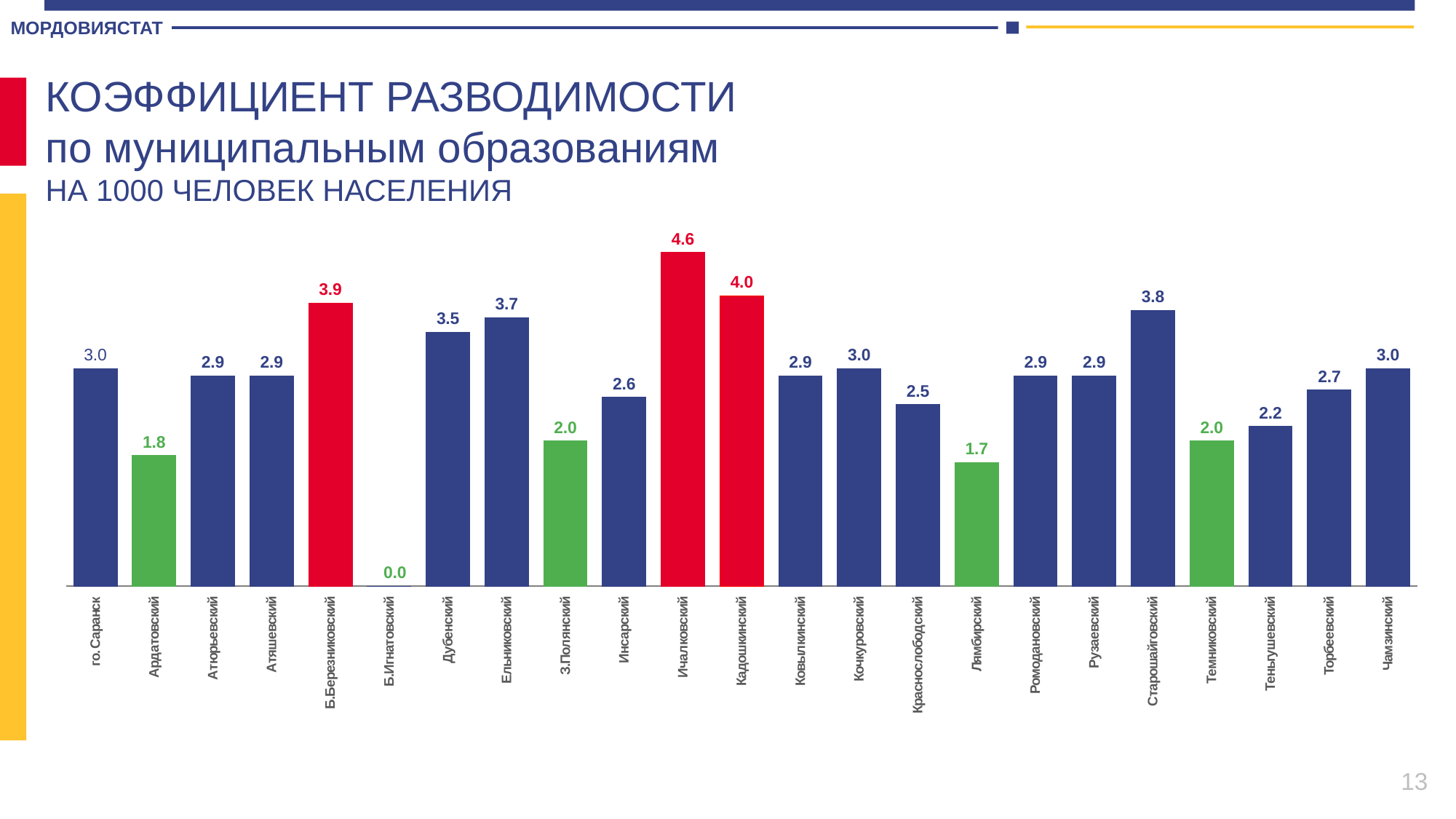

МОРДОВИЯСТАТ

КОЭФФИЦИЕНТ РАЗВОДИМОСТИ
по муниципальным образованиям
НА 1000 ЧЕЛОВЕК НАСЕЛЕНИЯ

### Chart

| Category | Естественный прирост |
|---|---|
| го. Саранск | 3.0 |
| Ардатовский | 1.8 |
| Атюрьевский | 2.9 |
| Атяшевский | 2.9 |
| Б.Березниковский | 3.9 |
| Б.Игнатовский | 0.0 |
| Дубенский | 3.5 |
| Ельниковский | 3.7 |
| З.Полянский | 2.0 |
| Инсарский | 2.6 |
| Ичалковский | 4.6 |
| Кадошкинский | 4.0 |
| Ковылкинский | 2.9 |
| Кочкуровский | 3.0 |
| Краснослободский | 2.5 |
| Лямбирский | 1.7 |
| Ромодановский | 2.9 |
| Рузаевский | 2.9 |
| Старошайговский | 3.8 |
| Темниковский | 2.0 |
| Теньгушевский | 2.2 |
| Торбеевский | 2.7 |
| Чамзинский | 3.0 |
13